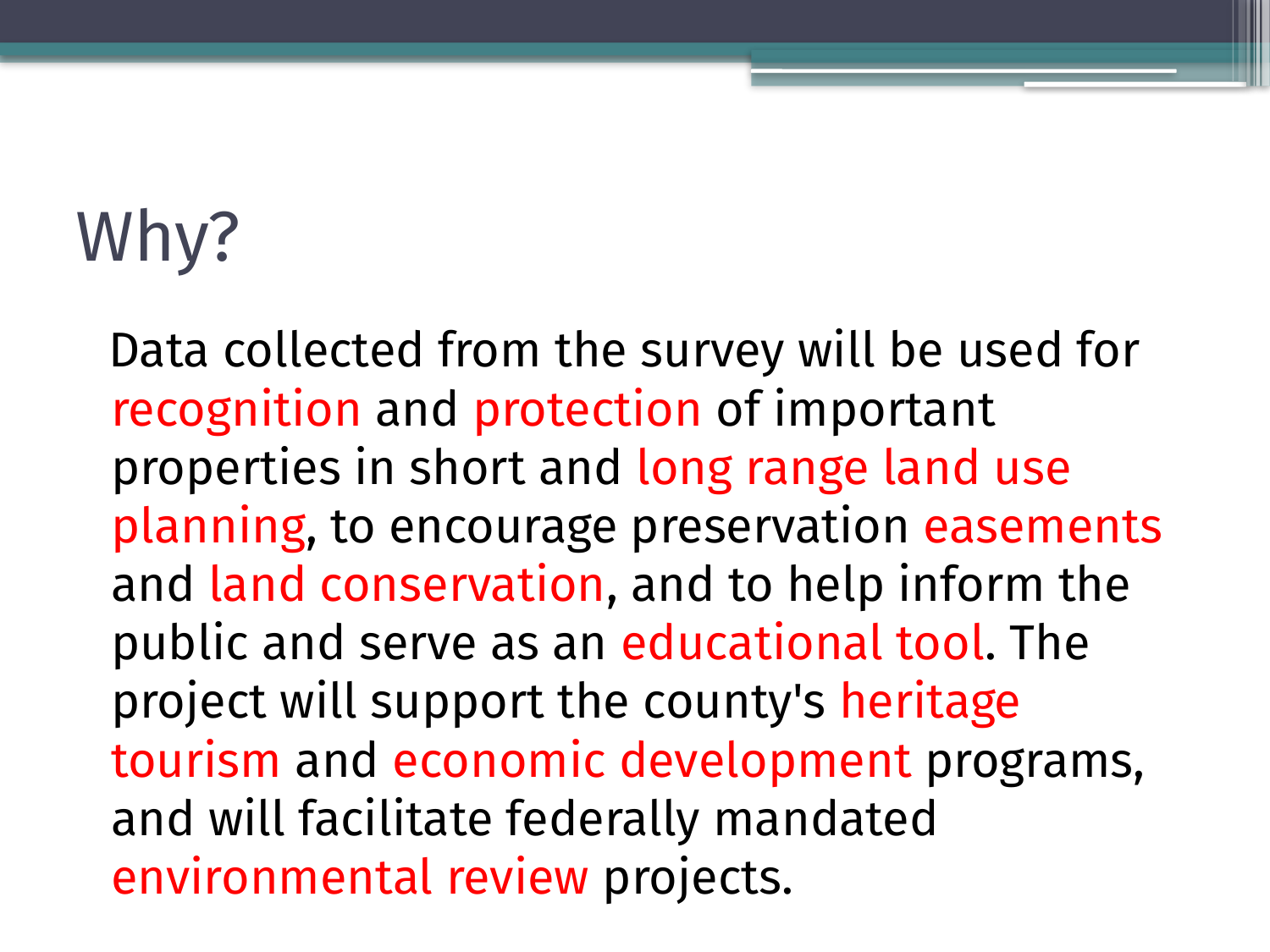

# Why?
Data collected from the survey will be used for recognition and protection of important properties in short and long range land use planning, to encourage preservation easements and land conservation, and to help inform the public and serve as an educational tool. The project will support the county's heritage tourism and economic development programs, and will facilitate federally mandated environmental review projects.